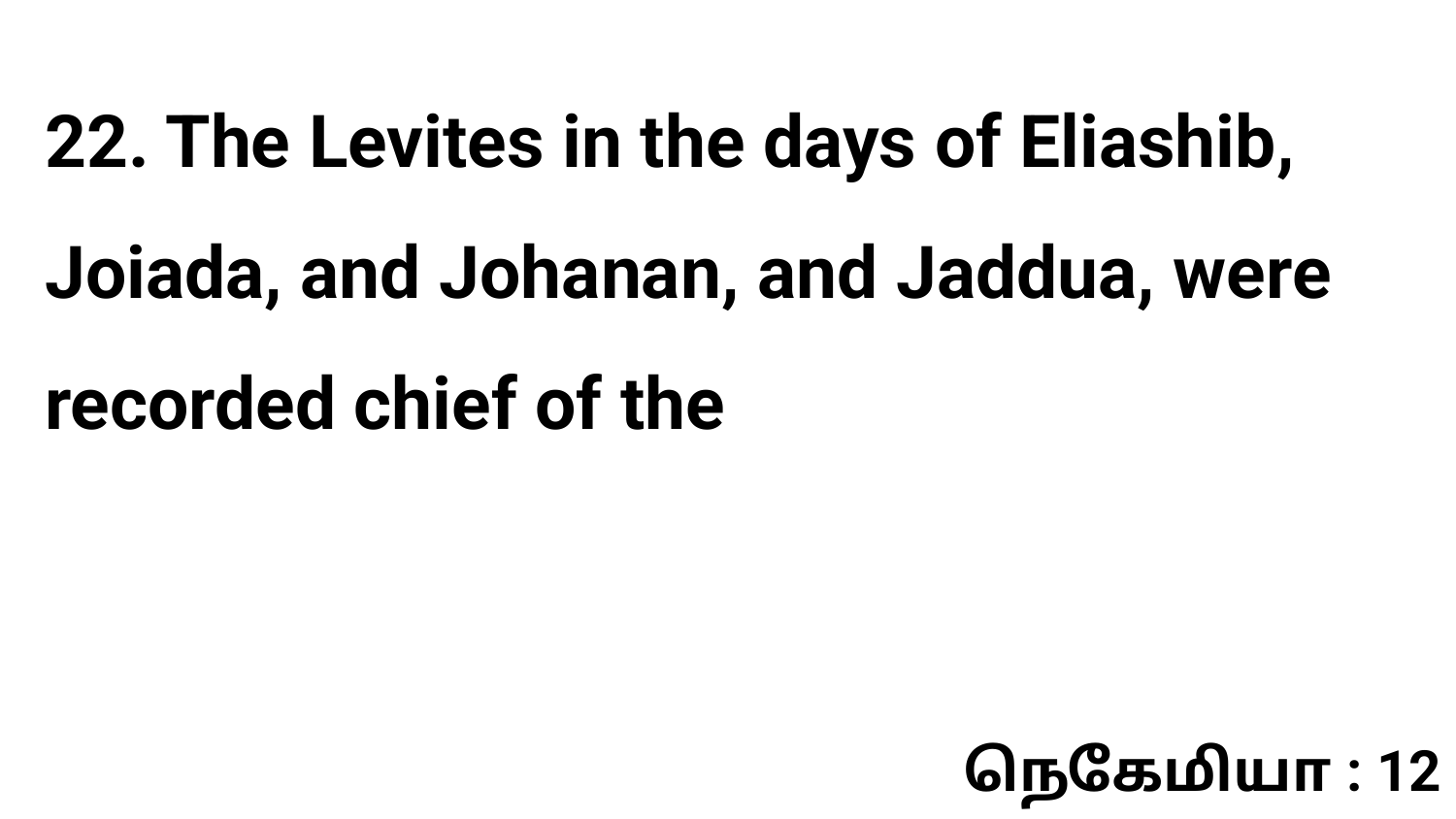

22. The Levites in the days of Eliashib, Joiada, and Johanan, and Jaddua, were recorded chief of the
நெகேமியா : 12